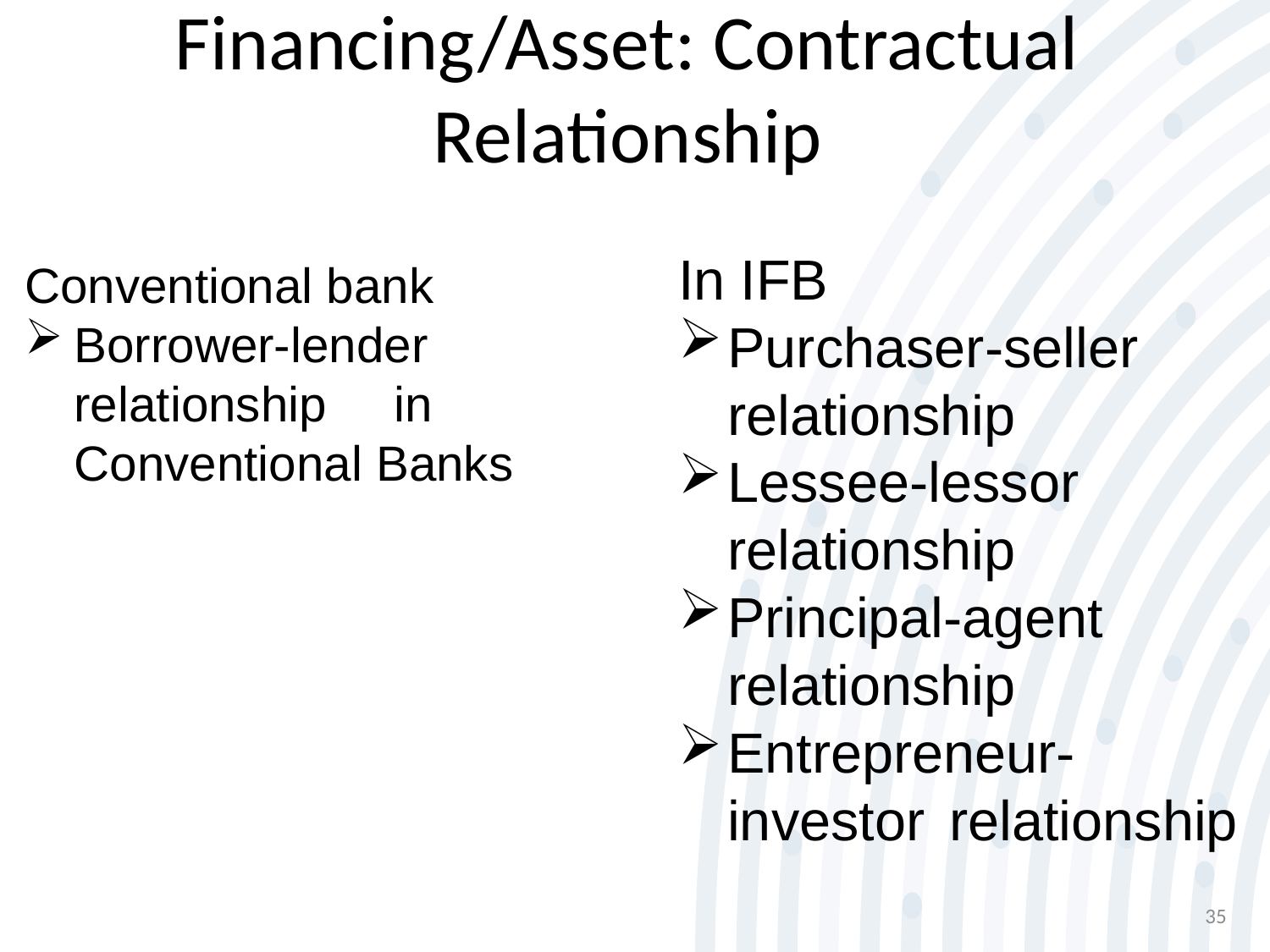

# Financing/Asset: Contractual Relationship
In IFB
Purchaser-seller relationship
Lessee-lessor relationship
Principal-agent relationship
Entrepreneur-investor relationship
Conventional bank
Borrower-lender relationship in   Conventional Banks
35